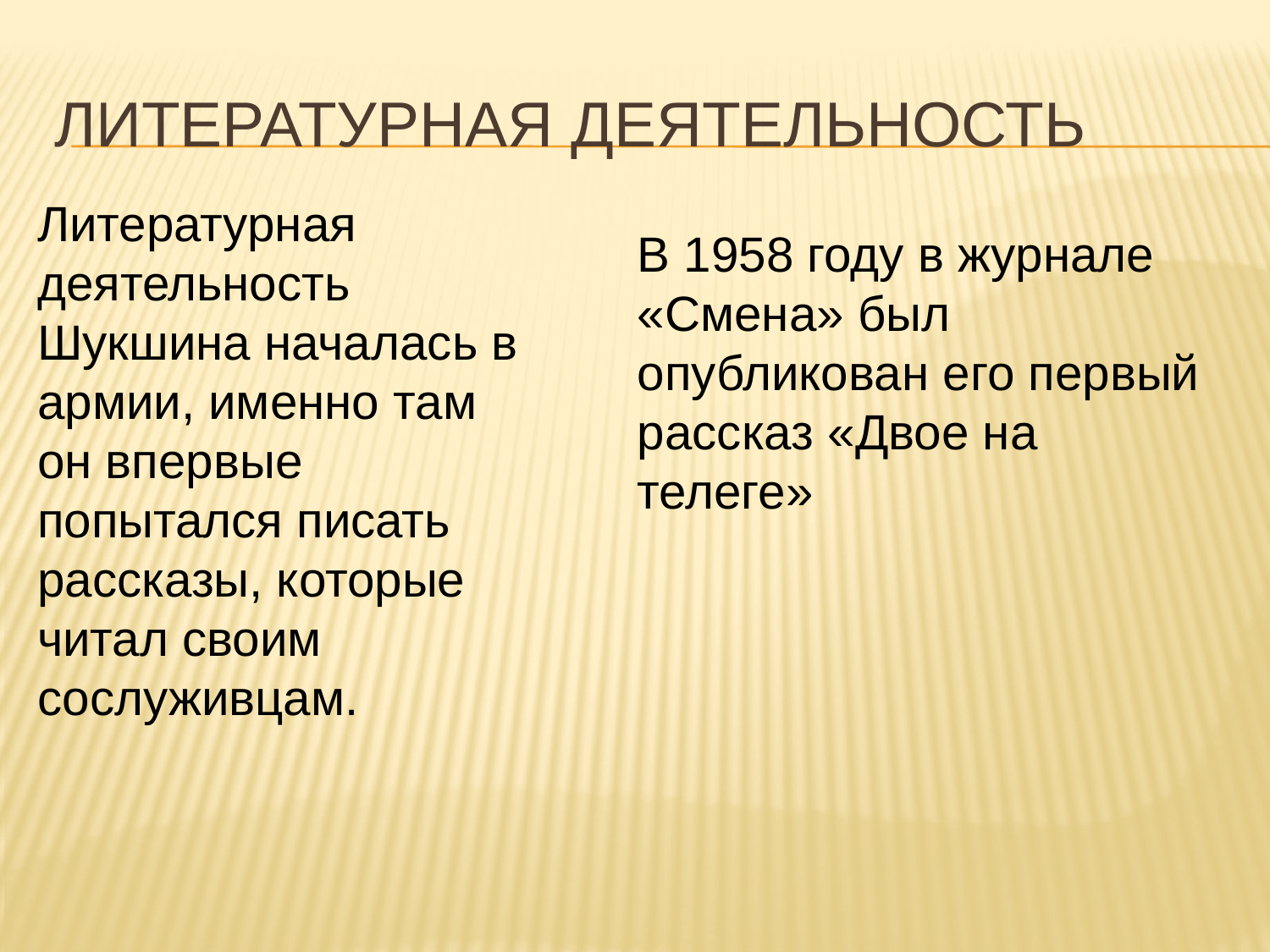

# Литературная деятельность
Литературная деятельность Шукшина началась в армии, именно там он впервые попытался писать рассказы, которые читал своим сослуживцам.
В 1958 году в журнале «Смена» был опубликован его первый рассказ «Двое на телеге»